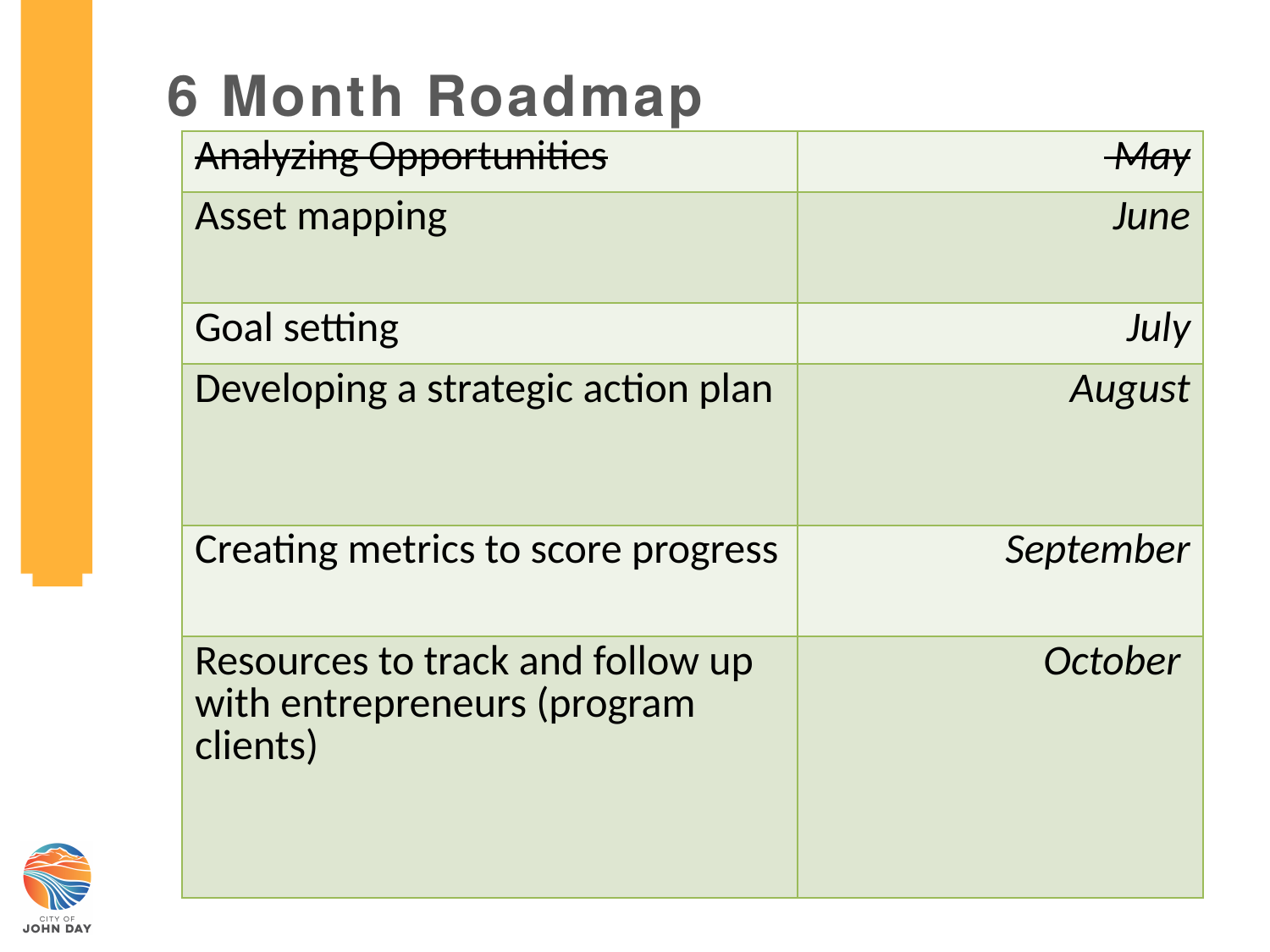

GRO PROGRAM FINDNGS – Roadmap

# 6 Month Roadmap
| Analyzing Opportunities | May |
| --- | --- |
| Asset mapping | June |
| Goal setting | July |
| Developing a strategic action plan | August |
| Creating metrics to score progress | September |
| Resources to track and follow up with entrepreneurs (program clients) | October |